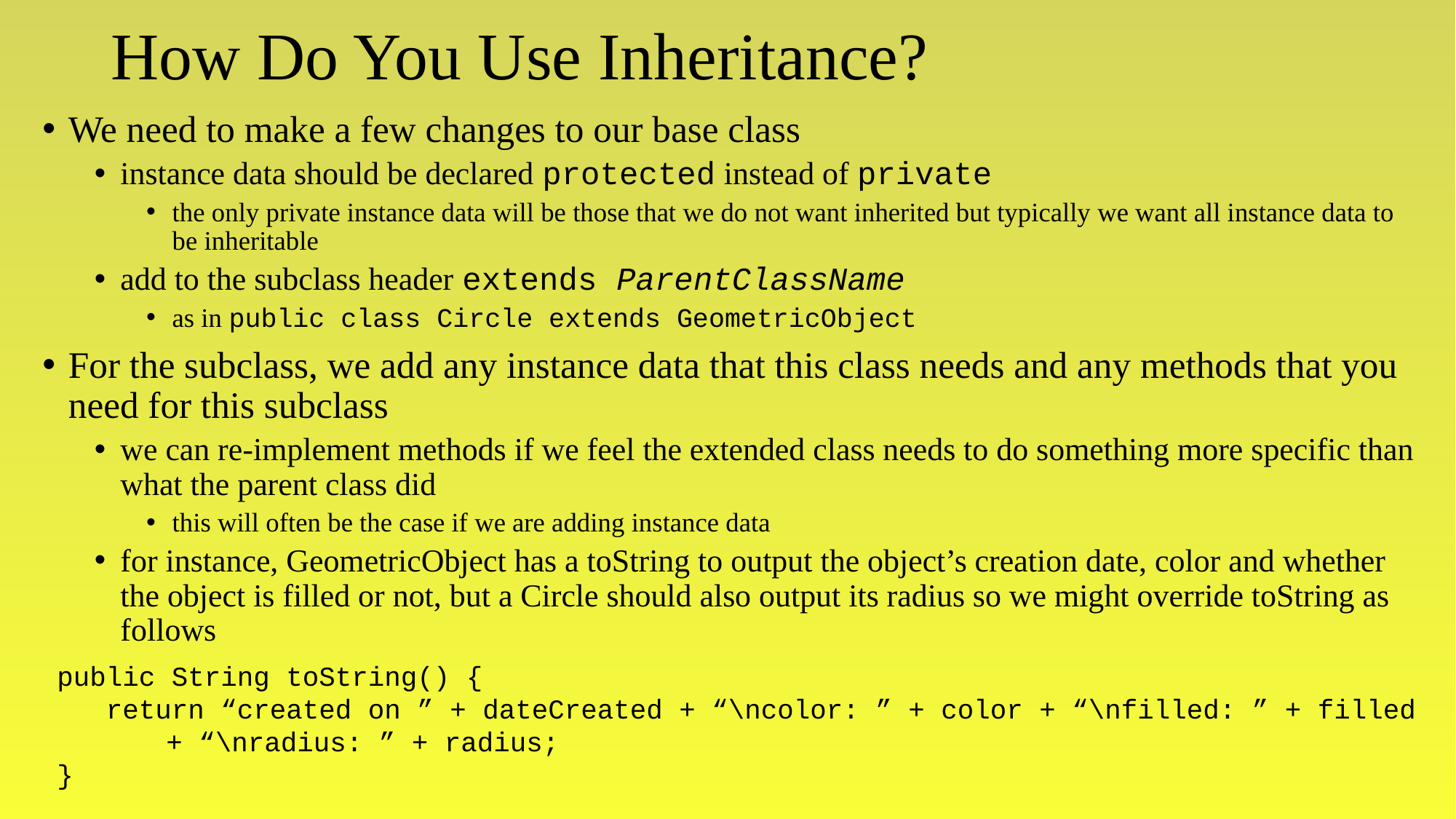

# How Do You Use Inheritance?
We need to make a few changes to our base class
instance data should be declared protected instead of private
the only private instance data will be those that we do not want inherited but typically we want all instance data to be inheritable
add to the subclass header extends ParentClassName
as in public class Circle extends GeometricObject
For the subclass, we add any instance data that this class needs and any methods that you need for this subclass
we can re-implement methods if we feel the extended class needs to do something more specific than what the parent class did
this will often be the case if we are adding instance data
for instance, GeometricObject has a toString to output the object’s creation date, color and whether the object is filled or not, but a Circle should also output its radius so we might override toString as follows
public String toString() {
   return “created on ” + dateCreated + “\ncolor: ” + color + “\nfilled: ” + filled
	+ “\nradius: ” + radius;
}